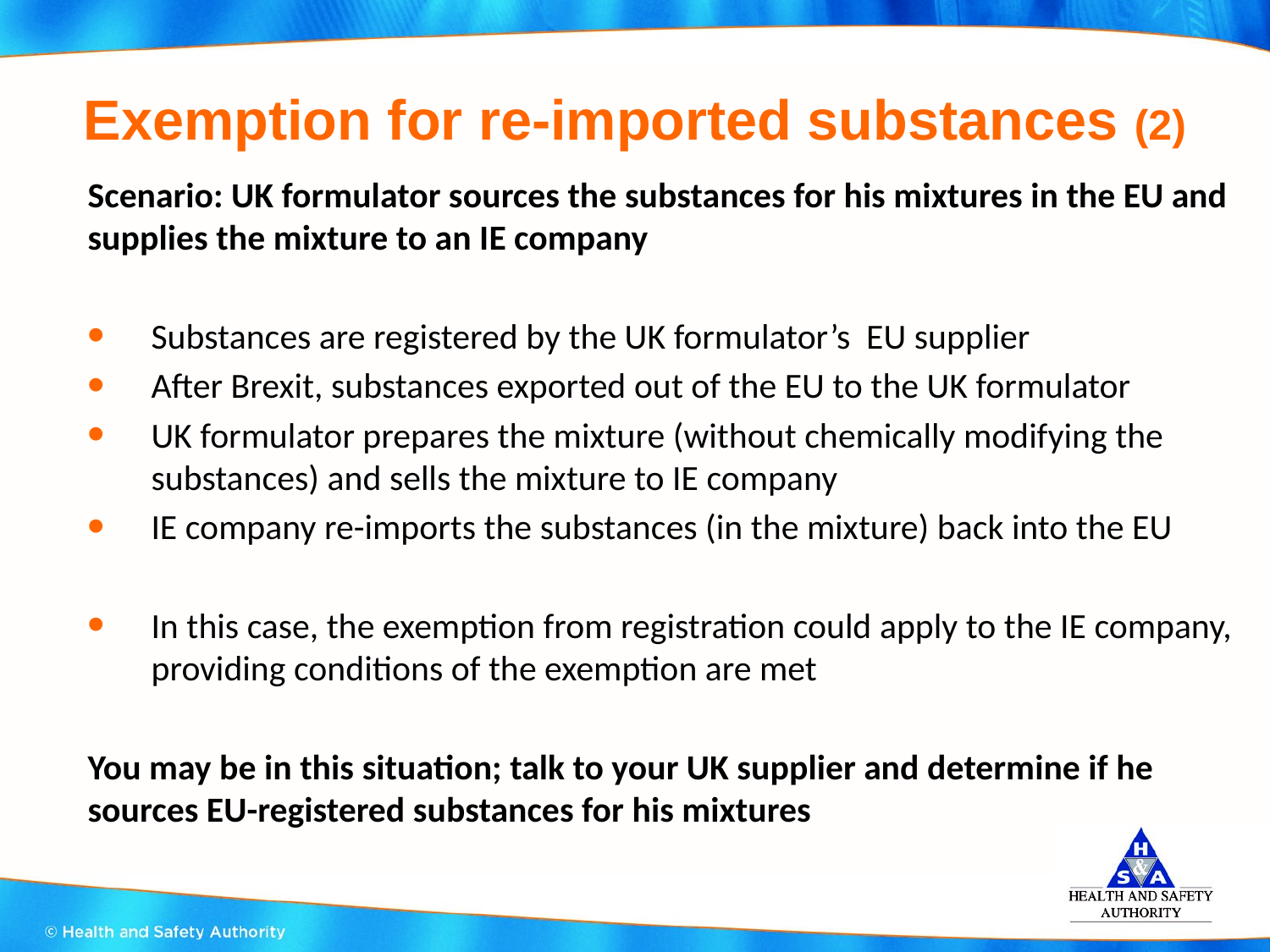

# Exemption for re-imported substances (2)
Scenario: UK formulator sources the substances for his mixtures in the EU and supplies the mixture to an IE company

Substances are registered by the UK formulator’s  EU supplier
After Brexit, substances exported out of the EU to the UK formulator
UK formulator prepares the mixture (without chemically modifying the substances) and sells the mixture to IE company
IE company re-imports the substances (in the mixture) back into the EU

In this case, the exemption from registration could apply to the IE company, providing conditions of the exemption are met

You may be in this situation; talk to your UK supplier and determine if he sources EU-registered substances for his mixtures